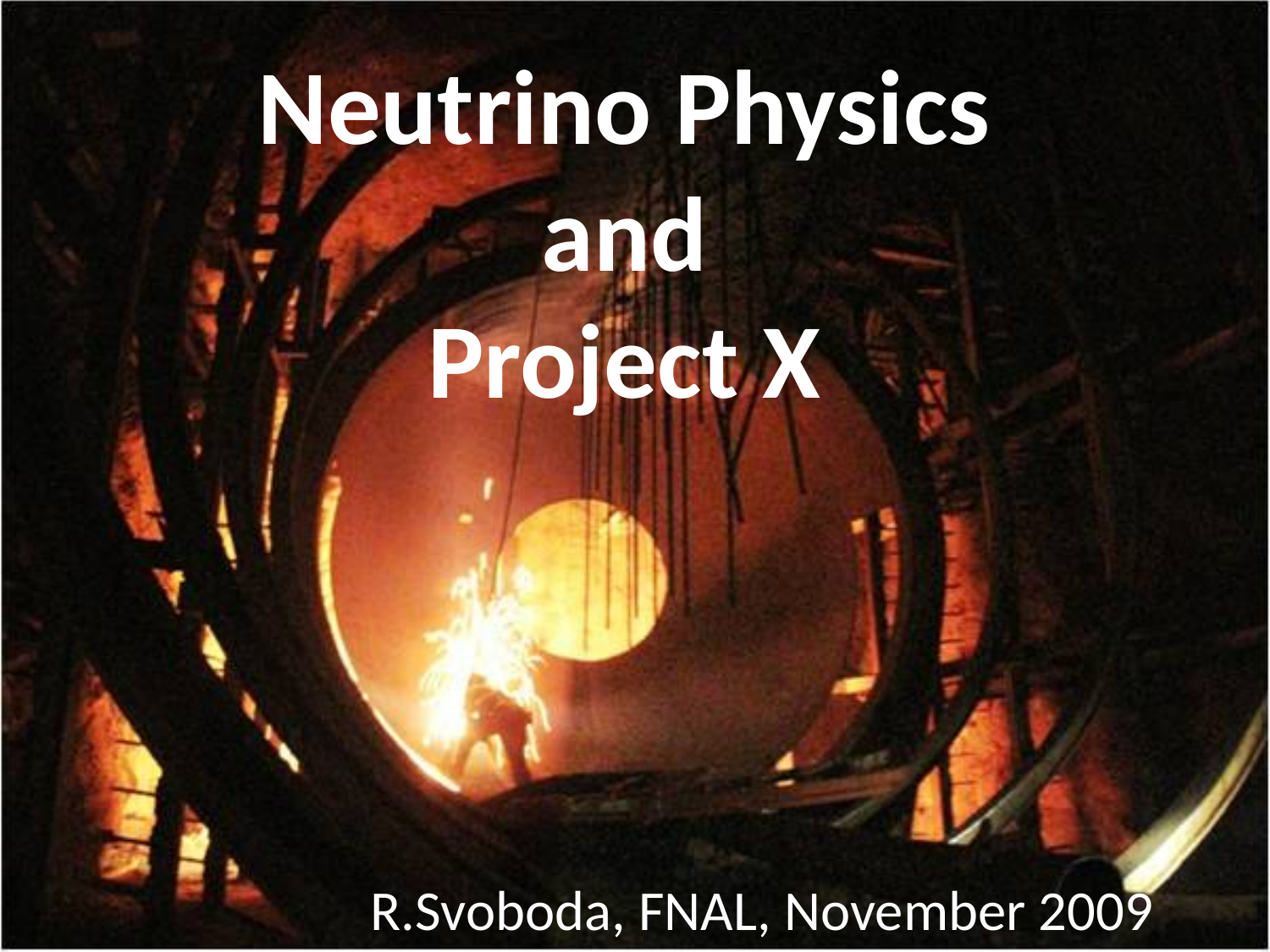

# Neutrino Physics and Project X
R.Svoboda, FNAL, November 2009